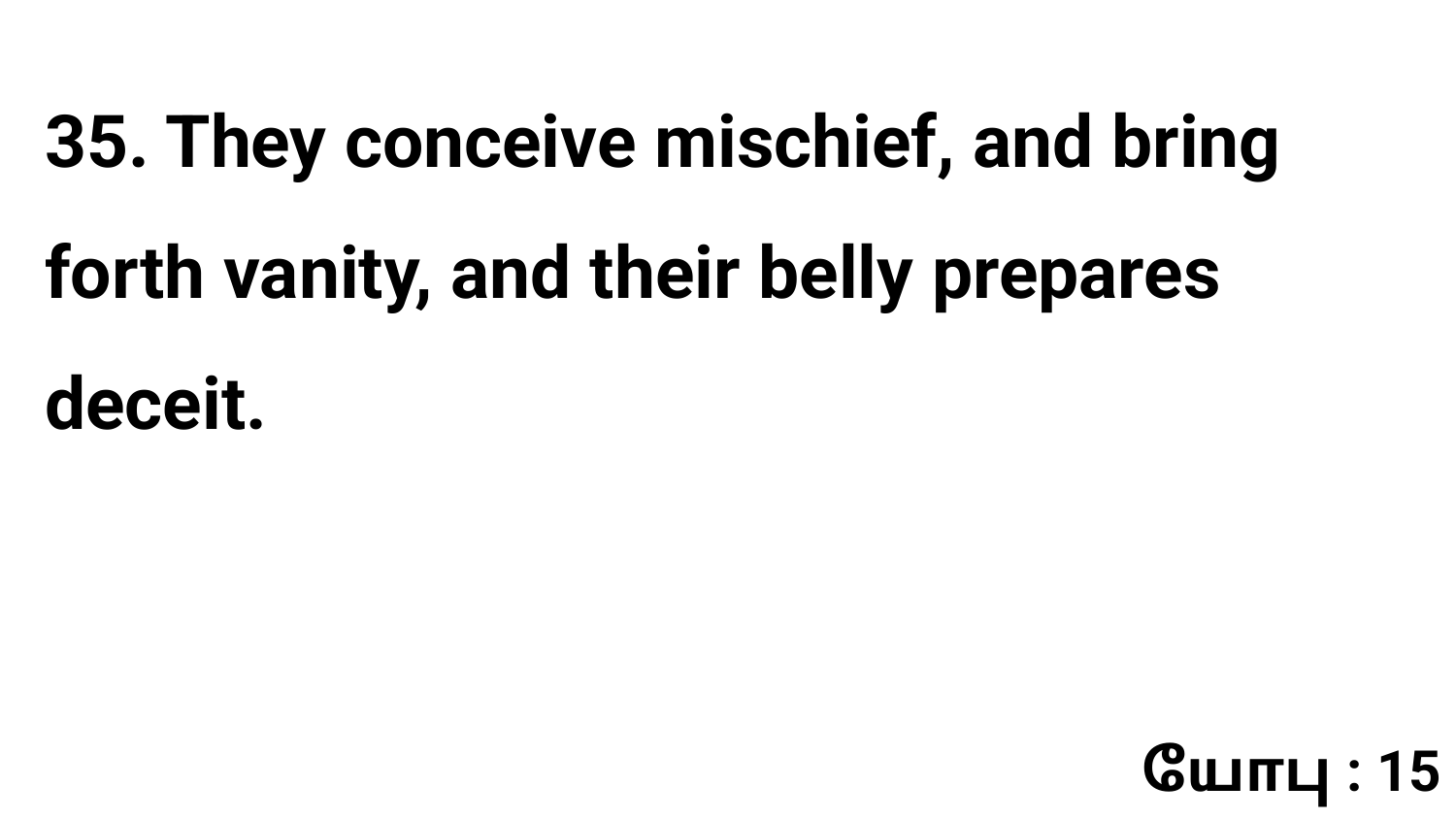

35. They conceive mischief, and bring forth vanity, and their belly prepares deceit.
யோபு : 15